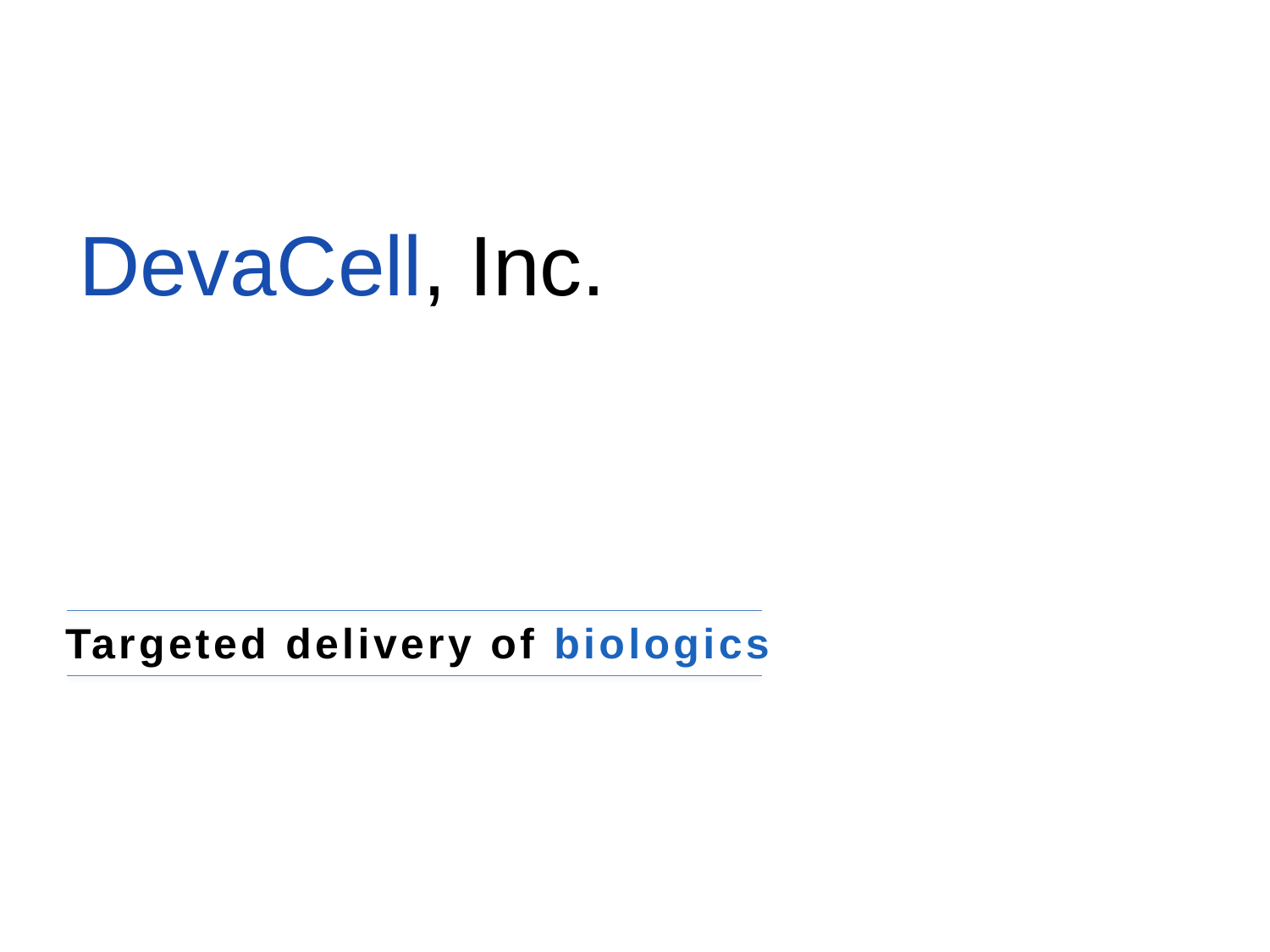

DevaCell, Inc.
# Targeted delivery of biologics